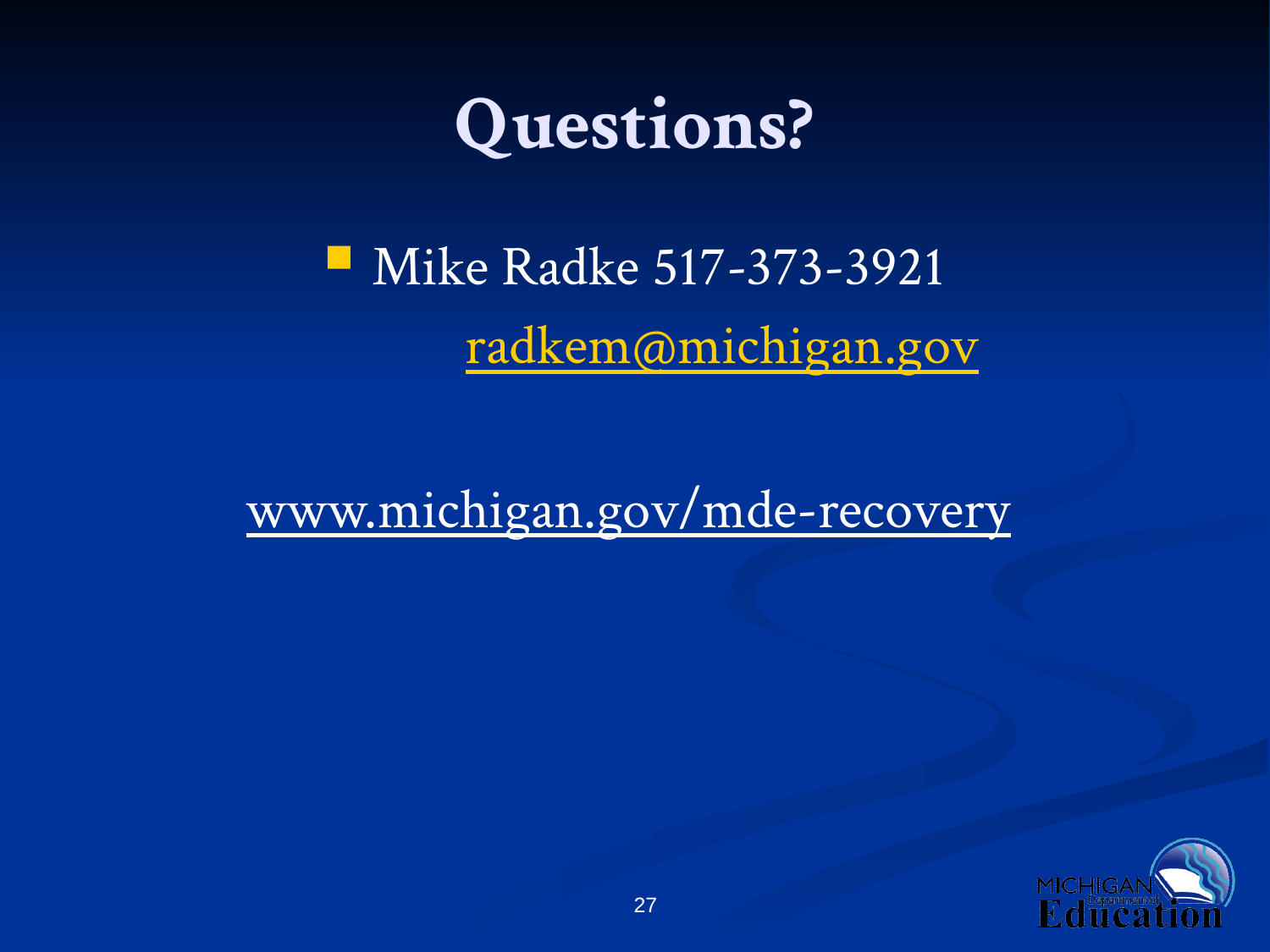

# Questions?
Mike Radke 517-373-3921
		radkem@michigan.gov

www.michigan.gov/mde-recovery
27